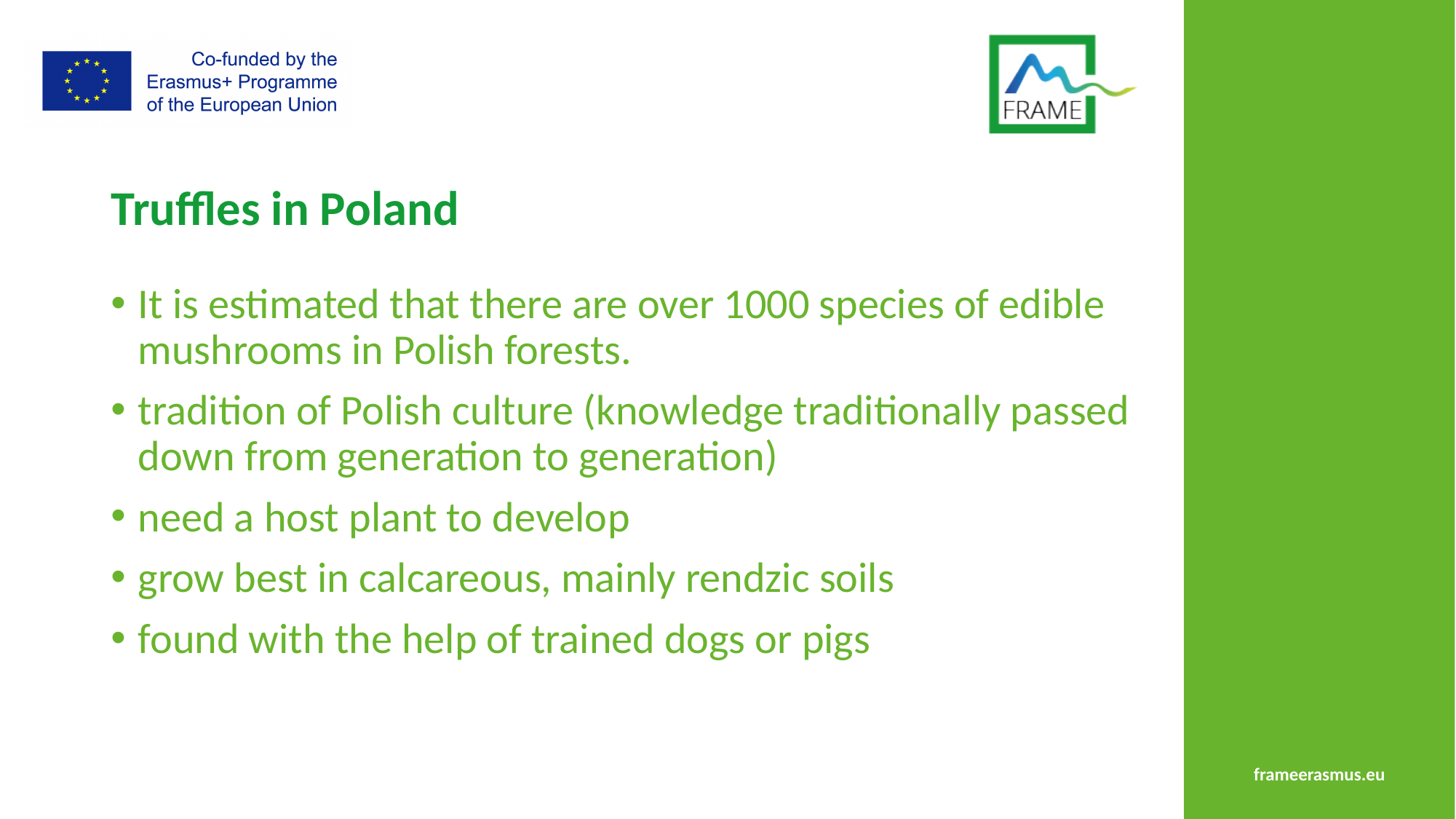

# Truffles in Poland
It is estimated that there are over 1000 species of edible mushrooms in Polish forests.
tradition of Polish culture (knowledge traditionally passed down from generation to generation)
need a host plant to develop
grow best in calcareous, mainly rendzic soils
found with the help of trained dogs or pigs